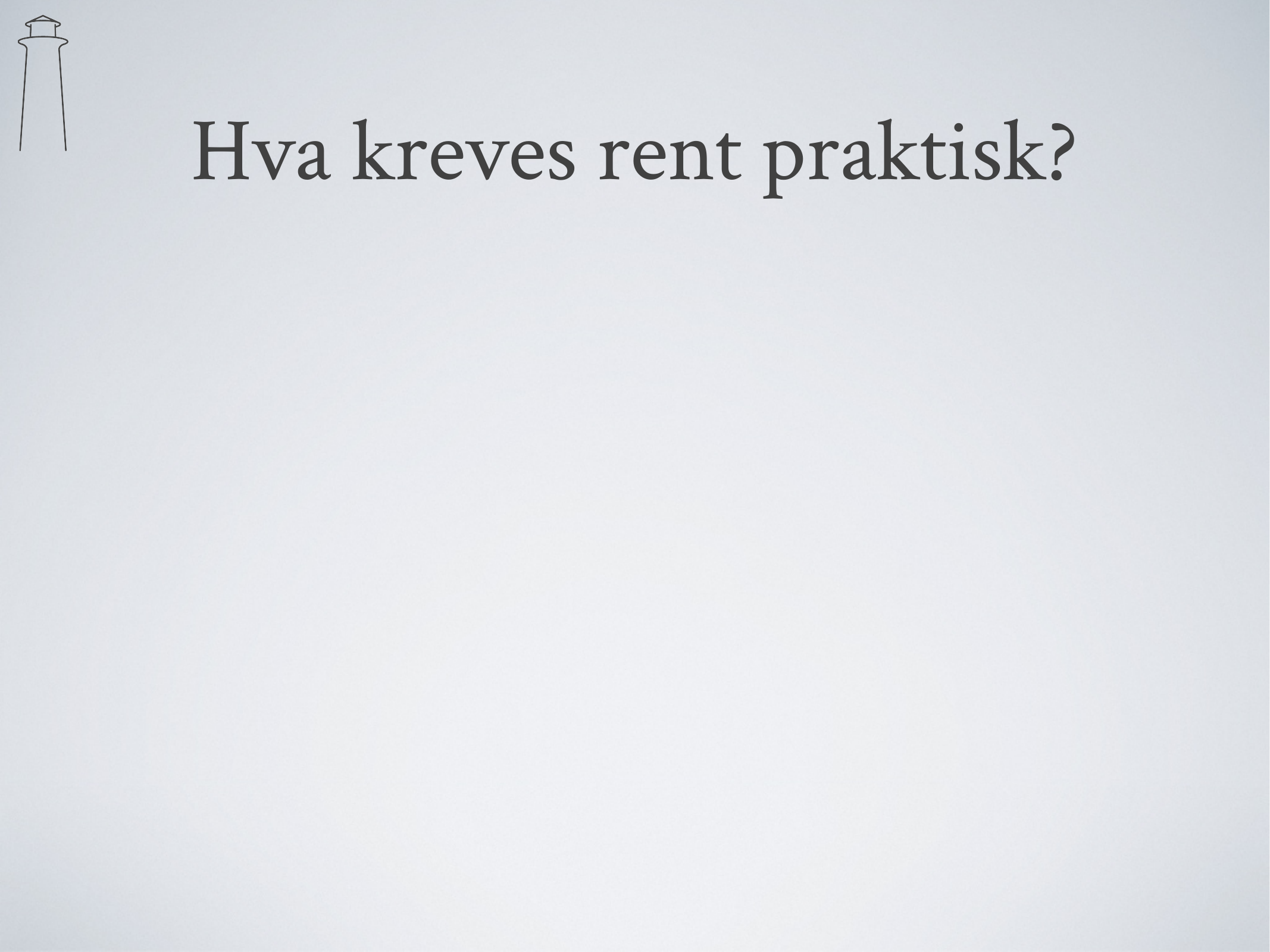

# Hva kreves rent praktisk?
Det finnes standardfigurer, men det går bra å bruke de symboler dere selv synes er brukbare
Gjør kartleggingen på et vanlig papir
Anvend A3-format
Tegn med blyant
Ha med viskelær, kalkulator, linjal, post-it-lapper